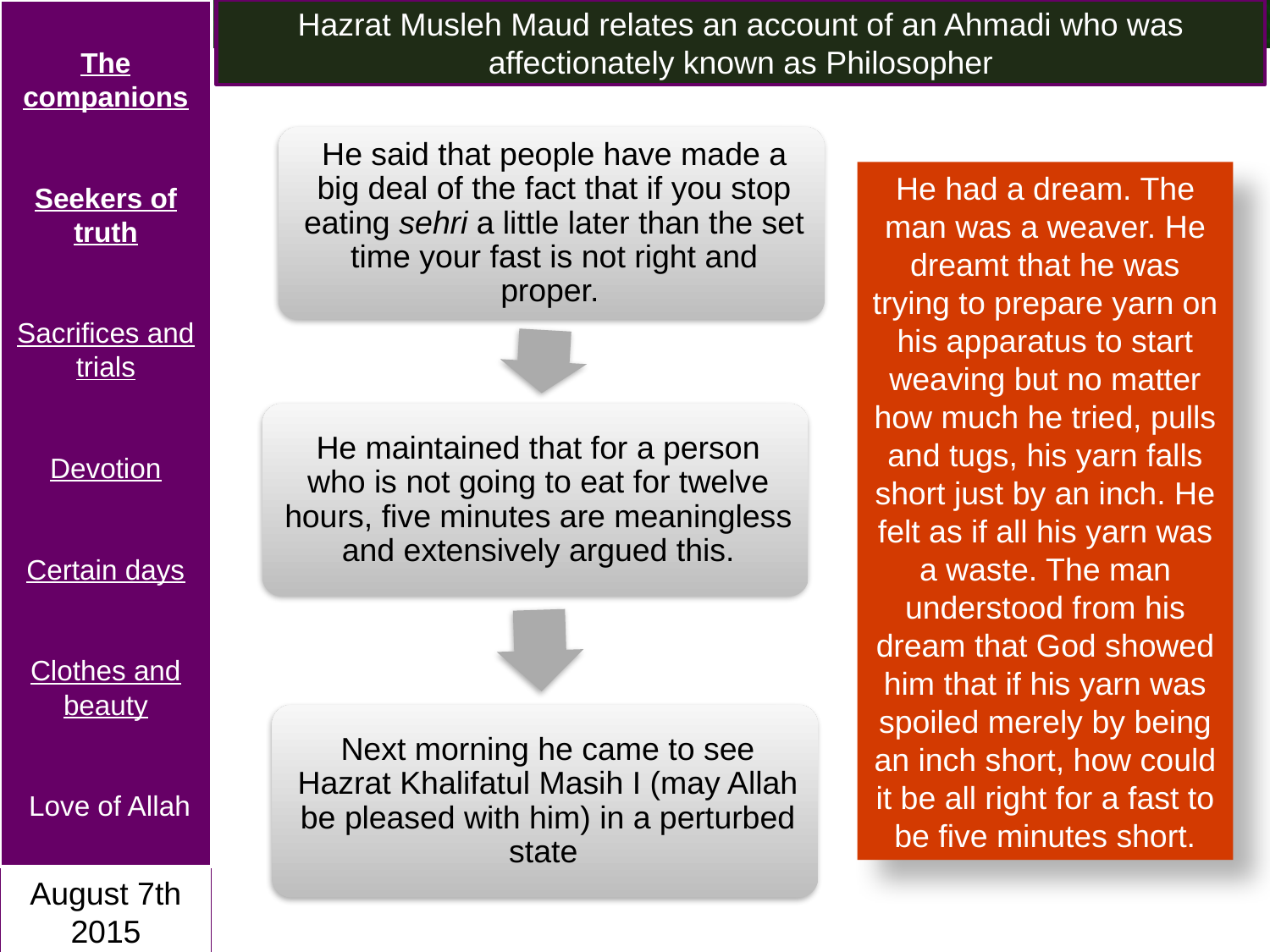

The companions

Seekers of truth

Sacrifices and trials

Devotion

Certain days

Clothes and beauty

 Love of Allah
August 7th 2015
Hazrat Musleh Maud relates an account of an Ahmadi who was affectionately known as Philosopher
He said that people have made a big deal of the fact that if you stop eating sehri a little later than the set time your fast is not right and proper.

He maintained that for a person who is not going to eat for twelve hours, five minutes are meaningless and extensively argued this.

Next morning he came to see Hazrat Khalifatul Masih I (may Allah be pleased with him) in a perturbed state
He had a dream. The man was a weaver. He dreamt that he was trying to prepare yarn on his apparatus to start weaving but no matter how much he tried, pulls and tugs, his yarn falls short just by an inch. He felt as if all his yarn was a waste. The man understood from his dream that God showed him that if his yarn was spoiled merely by being an inch short, how could it be all right for a fast to be five minutes short.